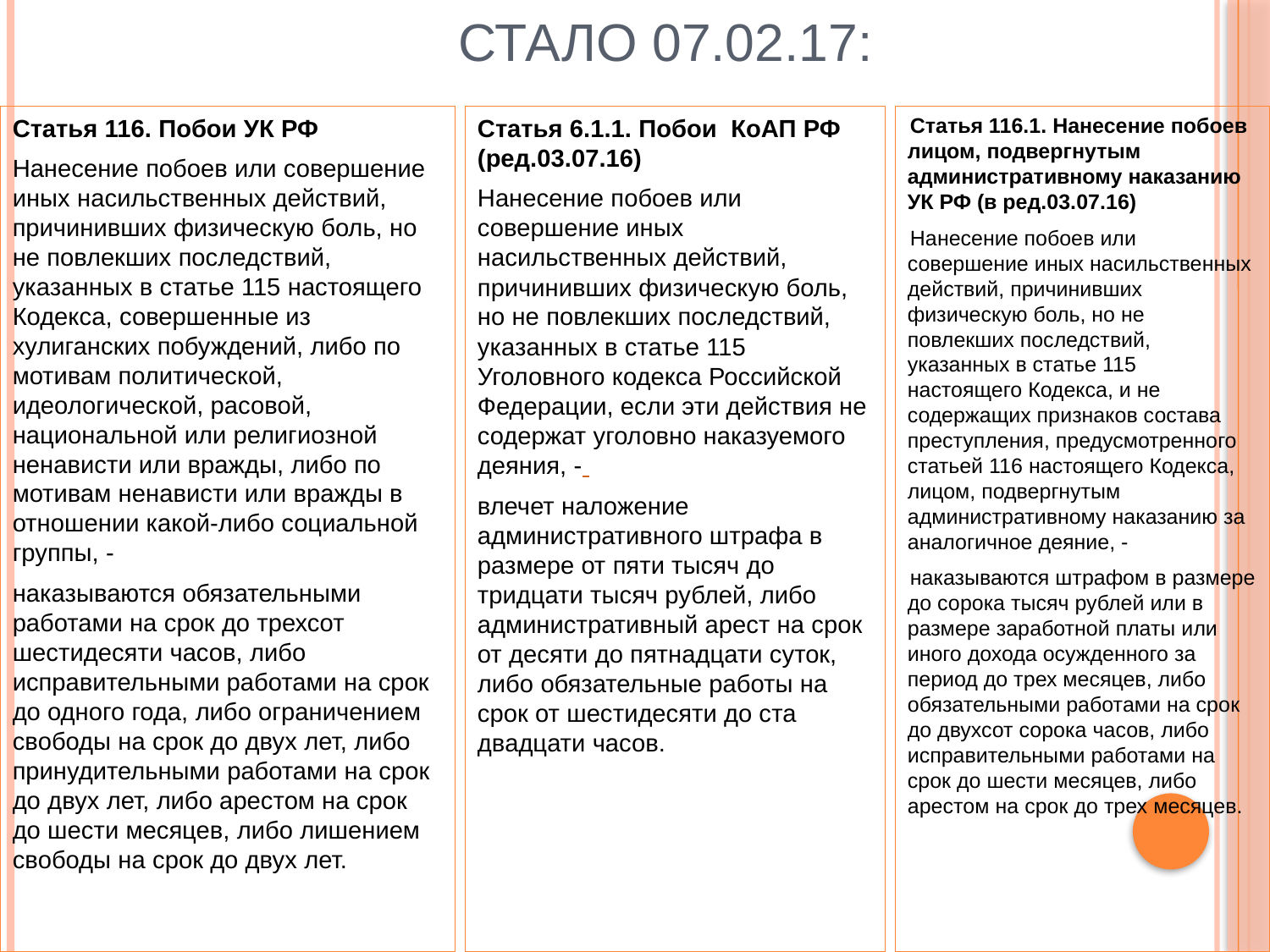

# Стало 07.02.17:
Статья 116. Побои УК РФ
Нанесение побоев или совершение иных насильственных действий, причинивших физическую боль, но не повлекших последствий, указанных в статье 115 настоящего Кодекса, совершенные из хулиганских побуждений, либо по мотивам политической, идеологической, расовой, национальной или религиозной ненависти или вражды, либо по мотивам ненависти или вражды в отношении какой-либо социальной группы, -
наказываются обязательными работами на срок до трехсот шестидесяти часов, либо исправительными работами на срок до одного года, либо ограничением свободы на срок до двух лет, либо принудительными работами на срок до двух лет, либо арестом на срок до шести месяцев, либо лишением свободы на срок до двух лет.

Статья 6.1.1. Побои  КоАП РФ (ред.03.07.16)
Нанесение побоев или совершение иных насильственных действий, причинивших физическую боль, но не повлекших последствий, указанных в статье 115 Уголовного кодекса Российской Федерации, если эти действия не содержат уголовно наказуемого деяния, -
влечет наложение административного штрафа в размере от пяти тысяч до тридцати тысяч рублей, либо административный арест на срок от десяти до пятнадцати суток, либо обязательные работы на срок от шестидесяти до ста двадцати часов.

Статья 116.1. Нанесение побоев лицом, подвергнутым административному наказанию УК РФ (в ред.03.07.16)
Нанесение побоев или совершение иных насильственных действий, причинивших физическую боль, но не повлекших последствий, указанных в статье 115 настоящего Кодекса, и не содержащих признаков состава преступления, предусмотренного статьей 116 настоящего Кодекса, лицом, подвергнутым административному наказанию за аналогичное деяние, -
наказываются штрафом в размере до сорока тысяч рублей или в размере заработной платы или иного дохода осужденного за период до трех месяцев, либо обязательными работами на срок до двухсот сорока часов, либо исправительными работами на срок до шести месяцев, либо арестом на срок до трех месяцев.